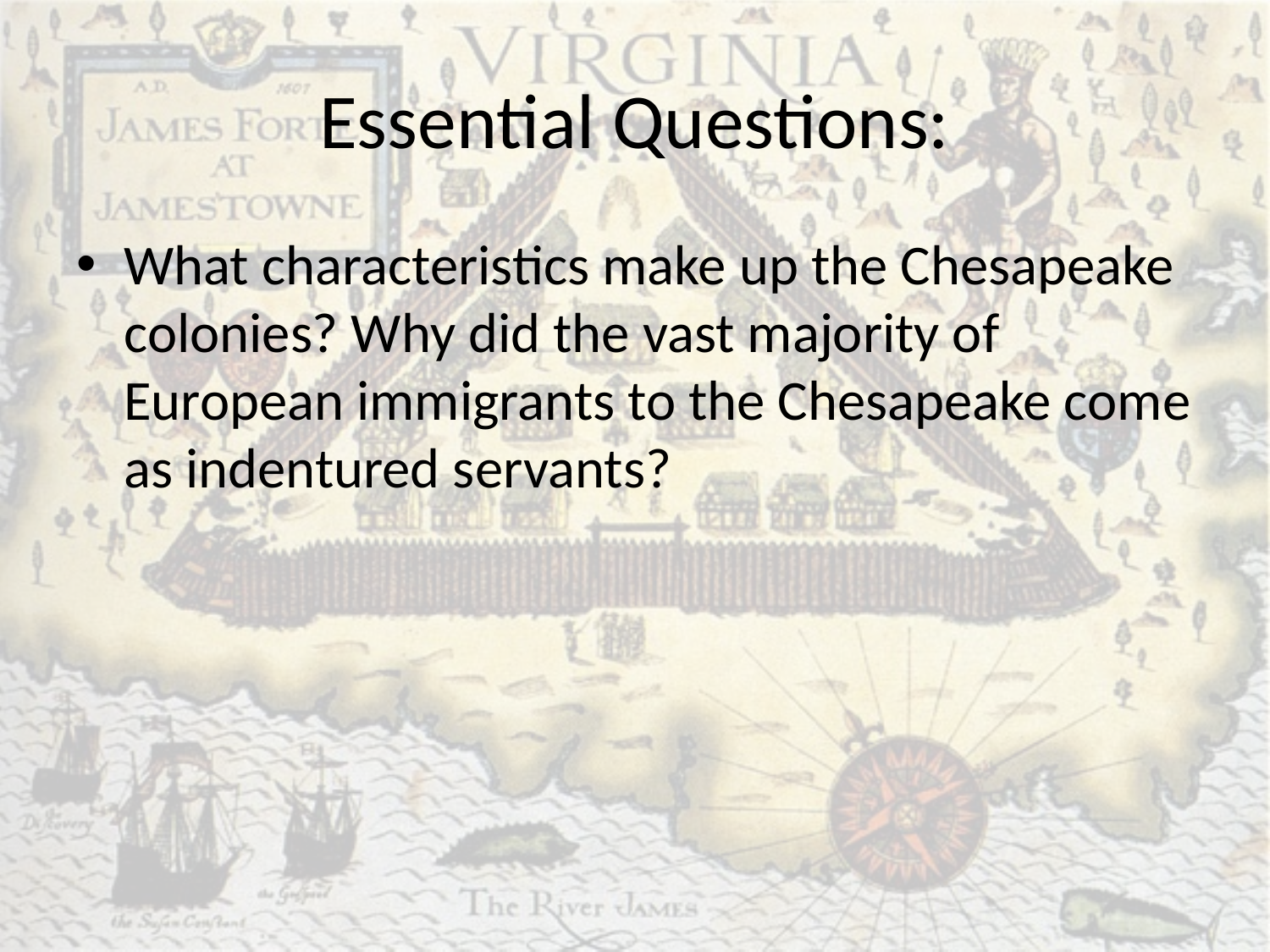

# Essential Questions:
What characteristics make up the Chesapeake colonies? Why did the vast majority of European immigrants to the Chesapeake come as indentured servants?